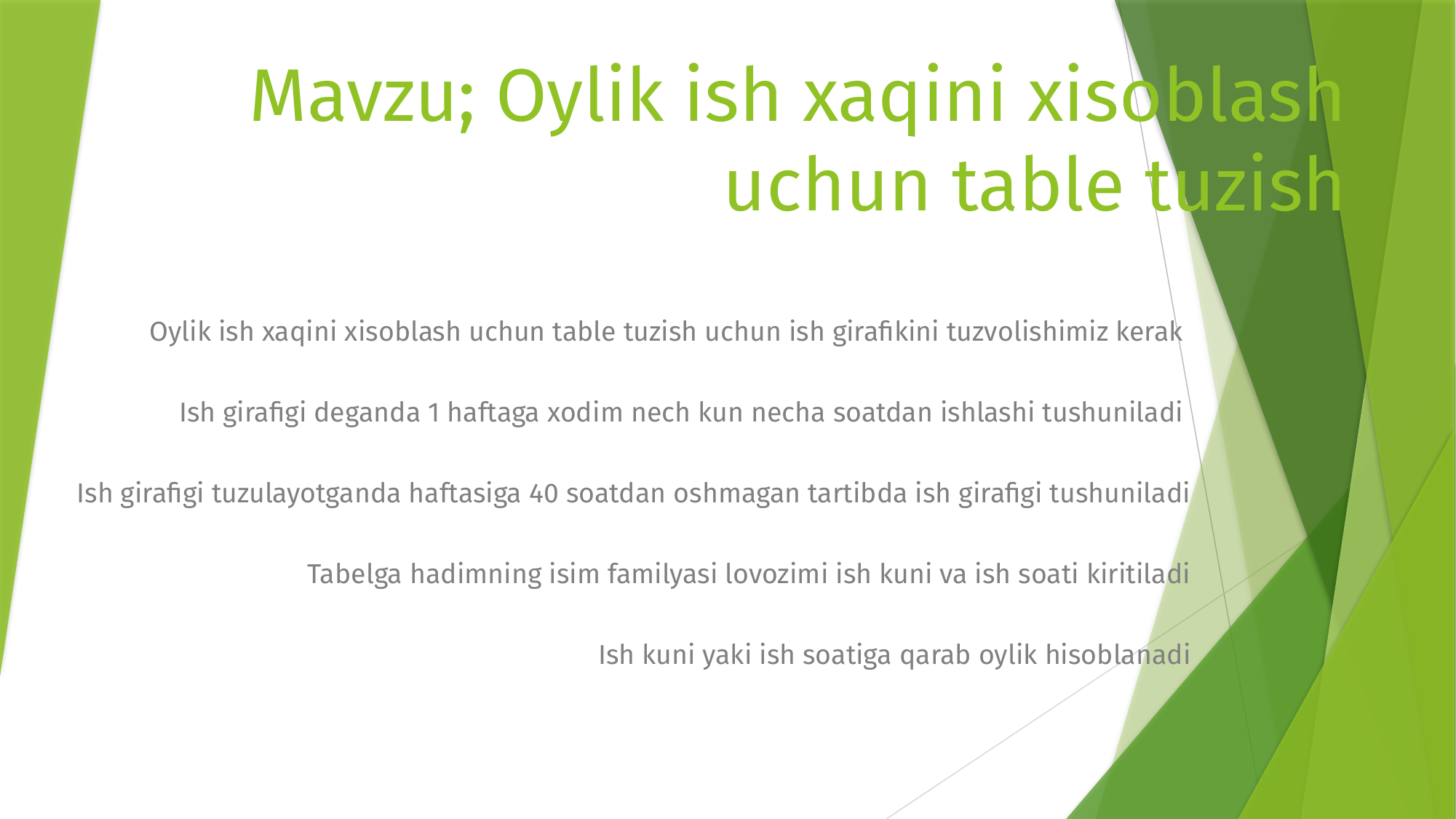

# Mavzu; Oylik ish xaqini xisoblash uchun table tuzish
Oylik ish xaqini xisoblash uchun table tuzish uchun ish girafikini tuzvolishimiz kerak
Ish girafigi deganda 1 haftaga xodim nech kun necha soatdan ishlashi tushuniladi
Ish girafigi tuzulayotganda haftasiga 40 soatdan oshmagan tartibda ish girafigi tushuniladi
Tabelga hadimning isim familyasi lovozimi ish kuni va ish soati kiritiladi
Ish kuni yaki ish soatiga qarab oylik hisoblanadi